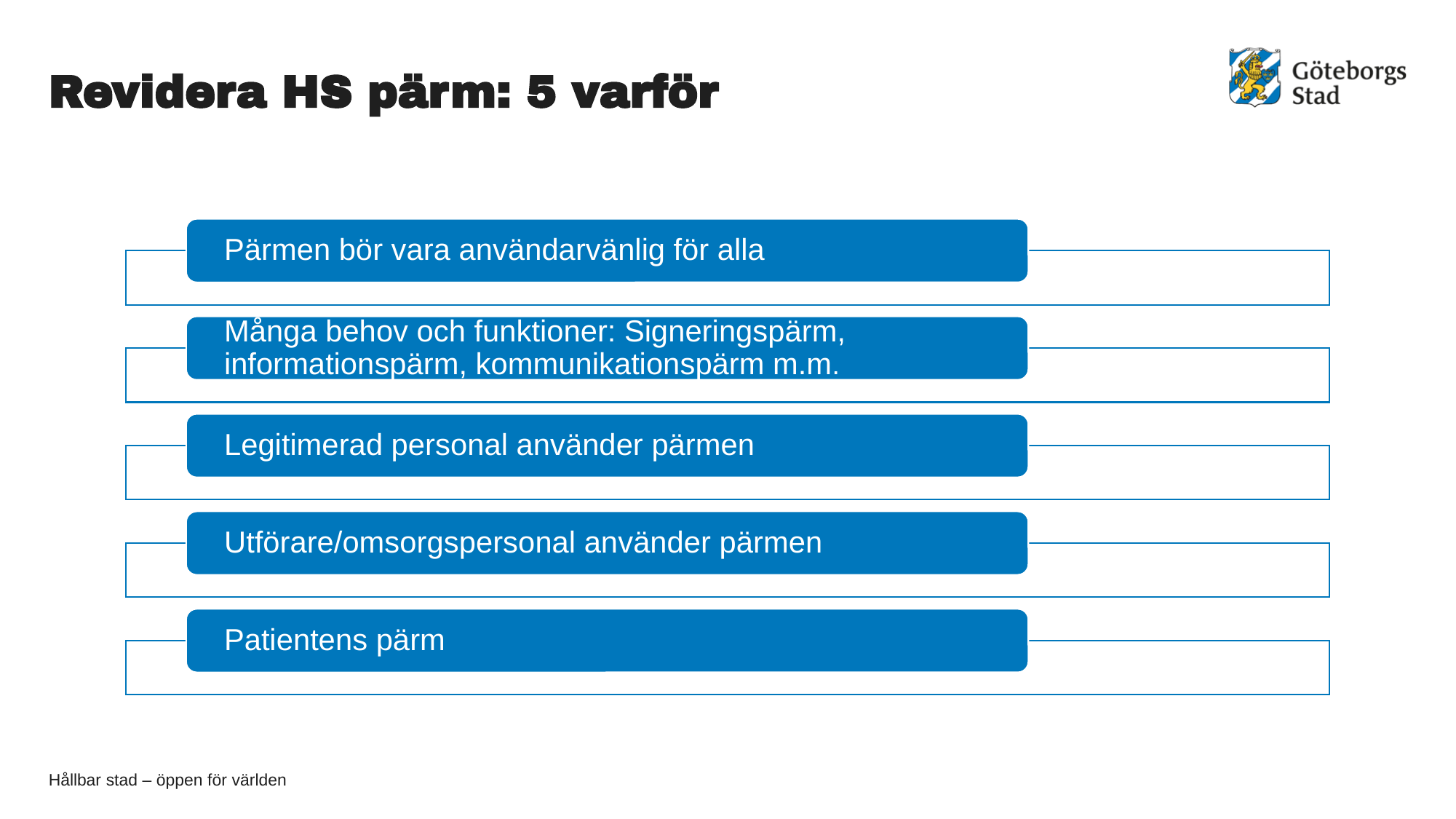

# Revidera HS pärm: 5 varför
Pärmen bör vara användarvänlig för alla
Många behov och funktioner: Signeringspärm, informationspärm, kommunikationspärm m.m.
Legitimerad personal använder pärmen
Utförare/omsorgspersonal använder pärmen
Patientens pärm